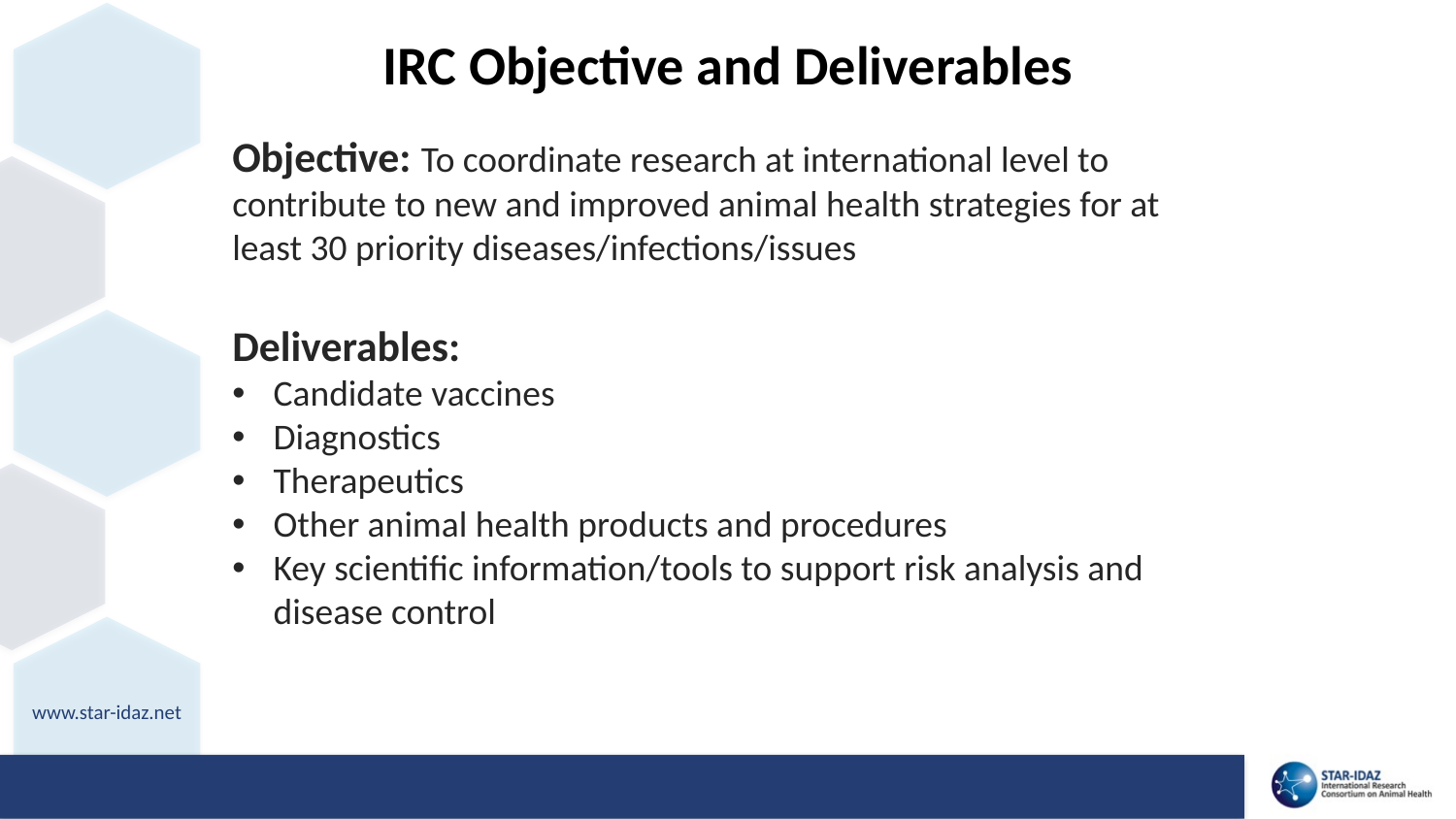

# IRC Objective and Deliverables
Objective: To coordinate research at international level to contribute to new and improved animal health strategies for at least 30 priority diseases/infections/issues

Deliverables:
Candidate vaccines
Diagnostics
Therapeutics
Other animal health products and procedures
Key scientific information/tools to support risk analysis and disease control